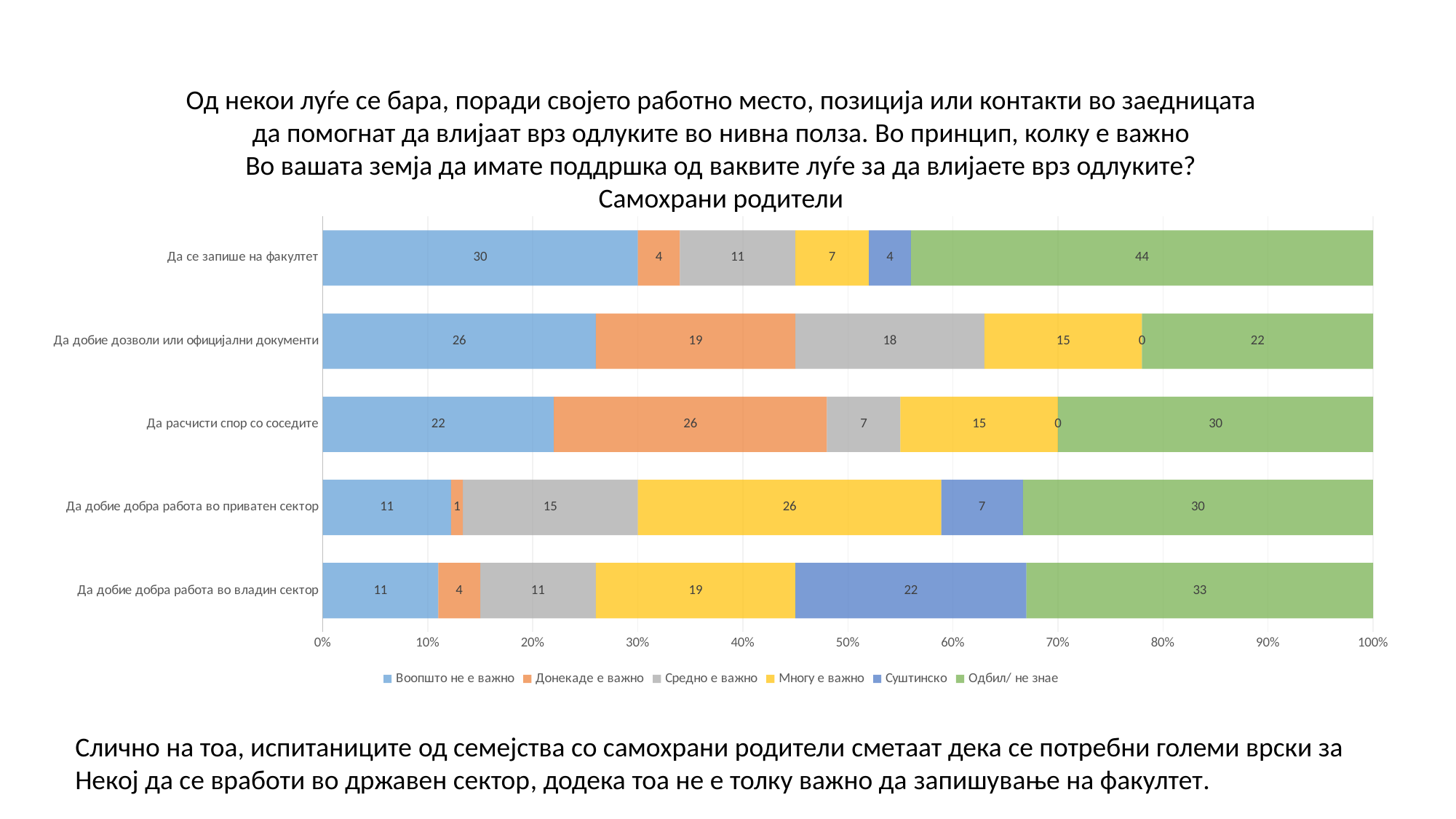

Од некои луѓе се бара, поради својето работно место, позиција или контакти во заедницата
да помогнат да влијаат врз одлуките во нивна полза. Во принцип, колку е важно
Во вашата земја да имате поддршка од ваквите луѓе за да влијаете врз одлуките?
Самохрани родители

### Chart

| Category | Воопшто не е важно | Донекаде е важно | Средно е важно | Многу е важно | Суштинско | Одбил/ не знае |
|---|---|---|---|---|---|---|
| Да добие добра работа во владин сектор | 11.0 | 4.0 | 11.0 | 19.0 | 22.0 | 33.0 |
| Да добие добра работа во приватен сектор | 11.0 | 1.0 | 15.0 | 26.0 | 7.0 | 30.0 |
| Да расчисти спор со соседите | 22.0 | 26.0 | 7.0 | 15.0 | 0.0 | 30.0 |
| Да добие дозволи или официјални документи | 26.0 | 19.0 | 18.0 | 15.0 | 0.0 | 22.0 |
| Да се запише на факултет | 30.0 | 4.0 | 11.0 | 7.0 | 4.0 | 44.0 |
Слично на тоа, испитаниците од семејства со самохрани родители сметаат дека се потребни големи врски за
Некој да се вработи во државен сектор, додека тоа не е толку важно да запишување на факултет.